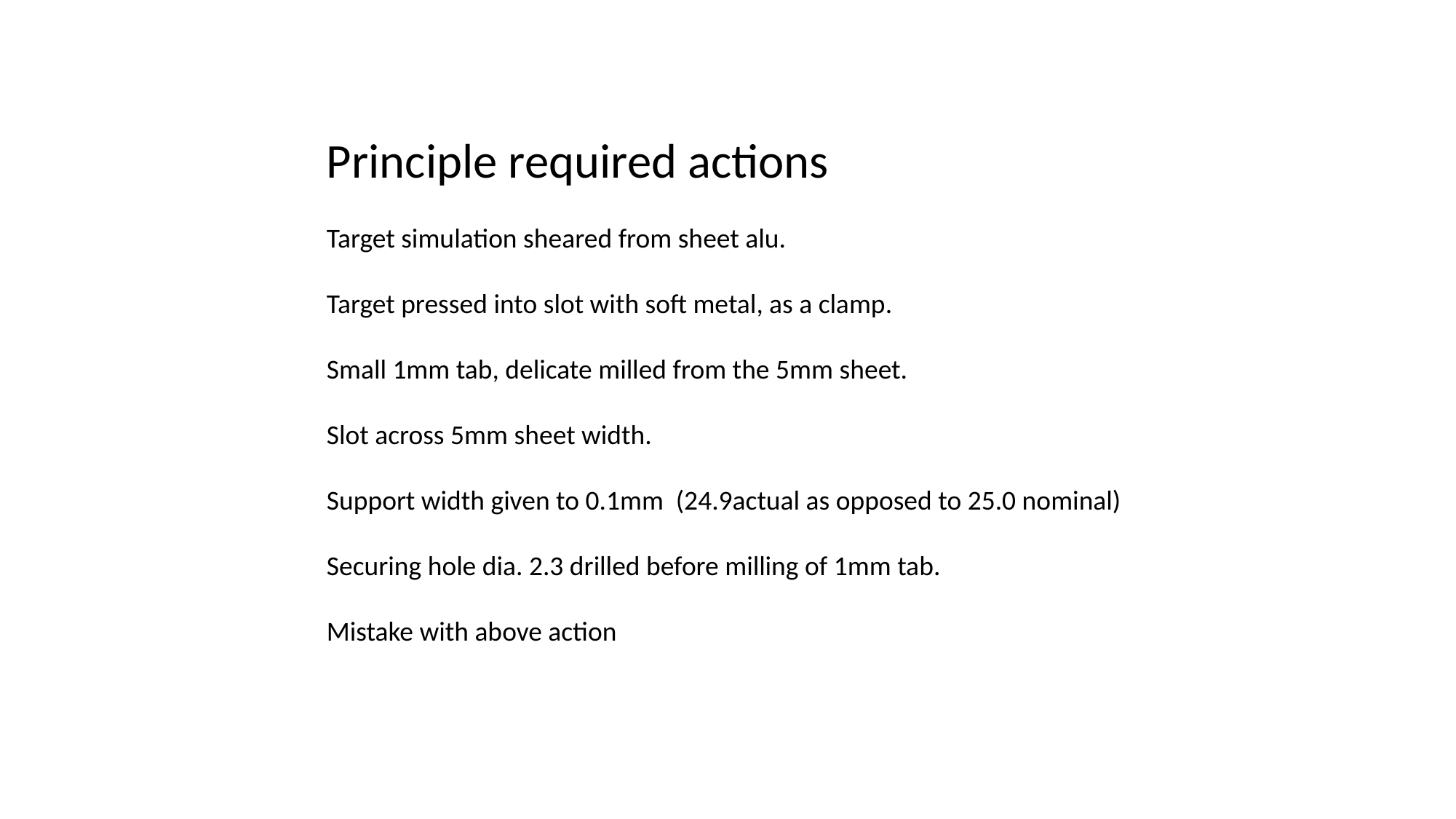

Principle required actions

Target simulation sheared from sheet alu.

Target pressed into slot with soft metal, as a clamp.

Small 1mm tab, delicate milled from the 5mm sheet.

Slot across 5mm sheet width.

Support width given to 0.1mm  (24.9actual as opposed to 25.0 nominal)

Securing hole dia. 2.3 drilled before milling of 1mm tab.

Mistake with above action